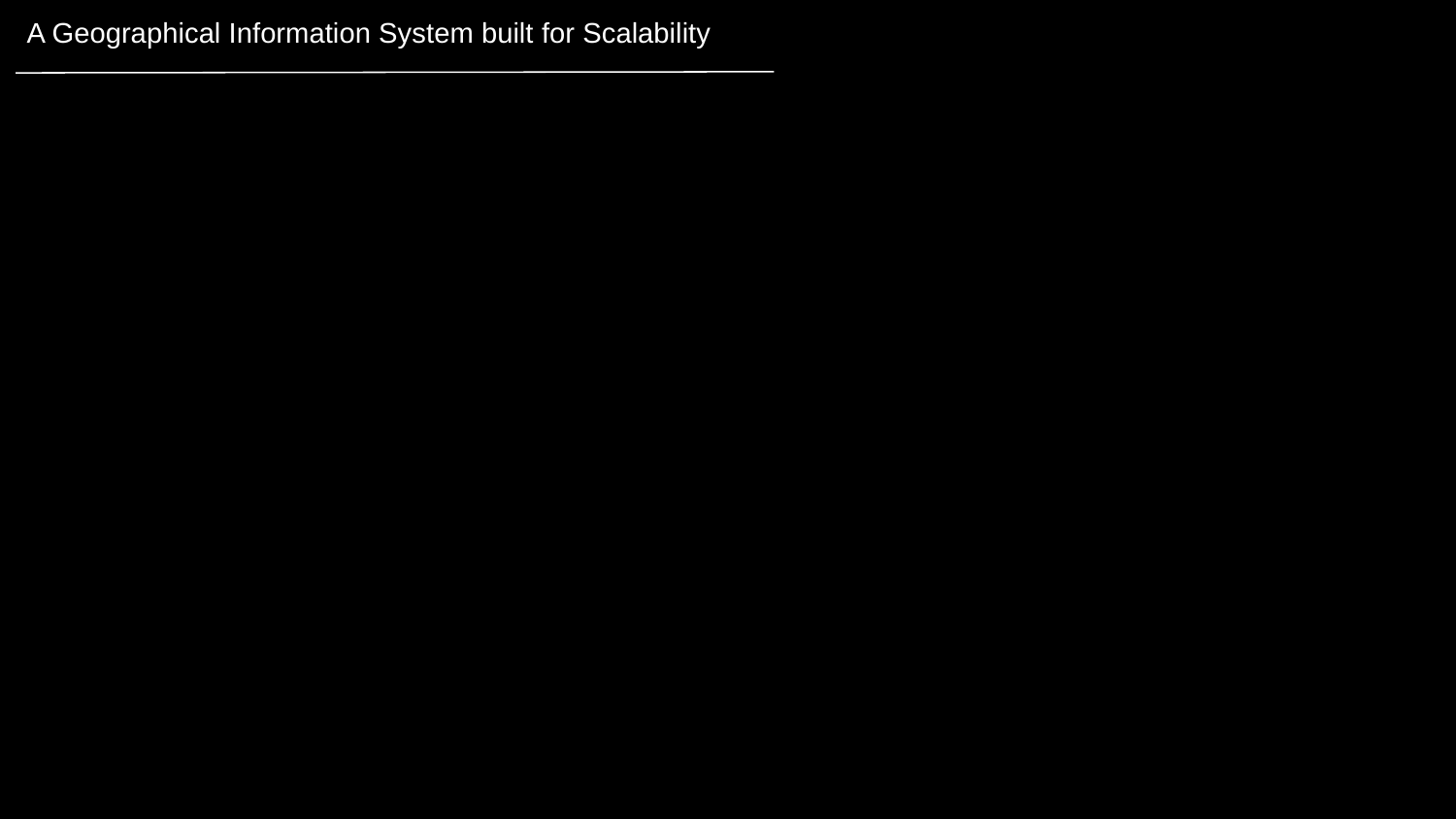

A Geographical Information System built for Scalability